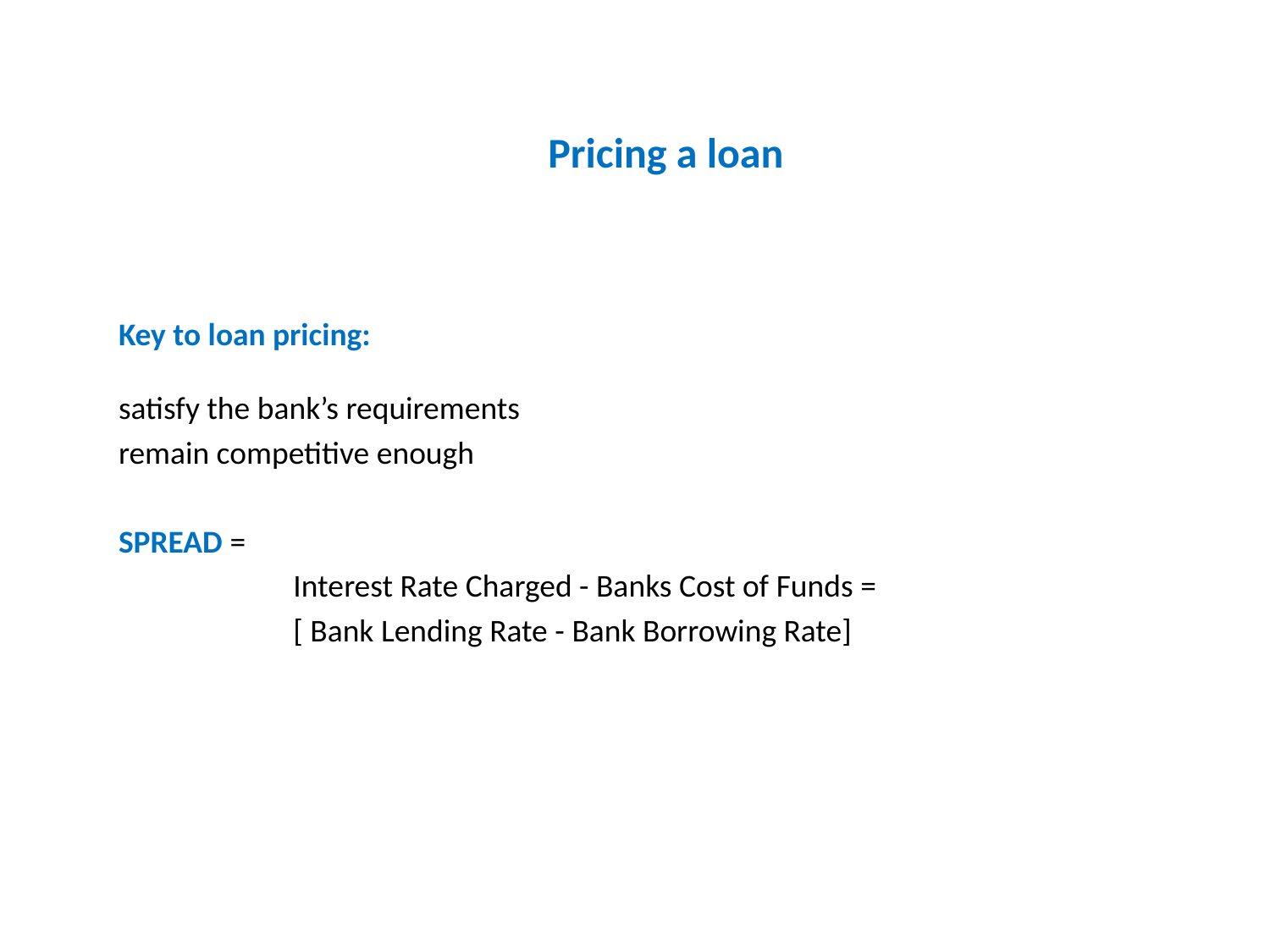

# Pricing a loan
Key to loan pricing:

satisfy the bank’s requirements
remain competitive enough

SPREAD =
		Interest Rate Charged - Banks Cost of Funds =
		[ Bank Lending Rate - Bank Borrowing Rate]